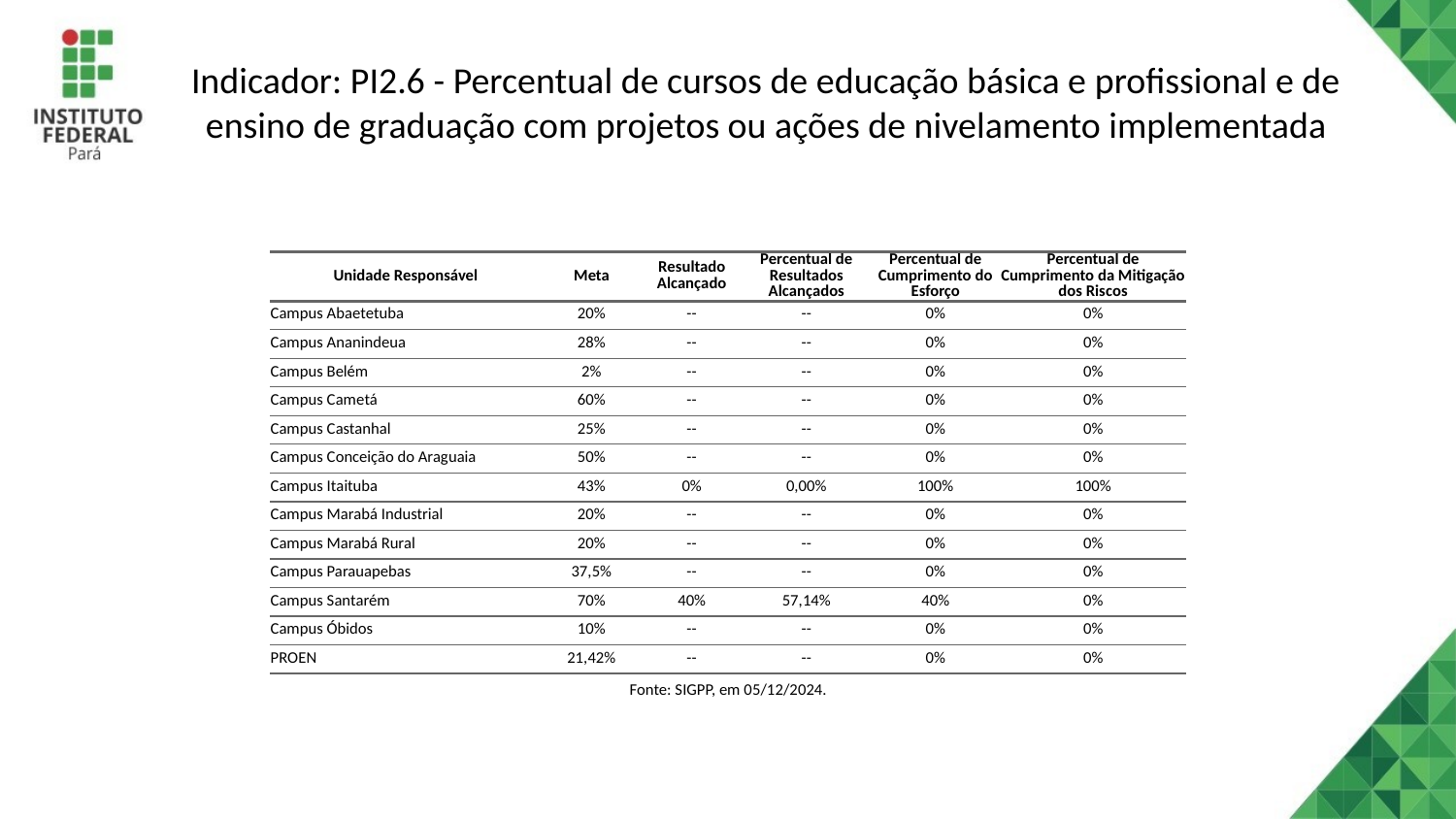

# Indicador: PI2.6 - Percentual de cursos de educação básica e profissional e de ensino de graduação com projetos ou ações de nivelamento implementada
| Unidade Responsável | Meta | Resultado Alcançado | Percentual de Resultados Alcançados | Percentual de Cumprimento do Esforço | Percentual de Cumprimento da Mitigação dos Riscos |
| --- | --- | --- | --- | --- | --- |
| Campus Abaetetuba | 20% | -- | -- | 0% | 0% |
| Campus Ananindeua | 28% | -- | -- | 0% | 0% |
| Campus Belém | 2% | -- | -- | 0% | 0% |
| Campus Cametá | 60% | -- | -- | 0% | 0% |
| Campus Castanhal | 25% | -- | -- | 0% | 0% |
| Campus Conceição do Araguaia | 50% | -- | -- | 0% | 0% |
| Campus Itaituba | 43% | 0% | 0,00% | 100% | 100% |
| Campus Marabá Industrial | 20% | -- | -- | 0% | 0% |
| Campus Marabá Rural | 20% | -- | -- | 0% | 0% |
| Campus Parauapebas | 37,5% | -- | -- | 0% | 0% |
| Campus Santarém | 70% | 40% | 57,14% | 40% | 0% |
| Campus Óbidos | 10% | -- | -- | 0% | 0% |
| PROEN | 21,42% | -- | -- | 0% | 0% |
| Fonte: SIGPP, em 05/12/2024. | Fonte: SIGPP, em 05/12/2024. | Fonte: SIGPP, em 05/12/2024. | Fonte: SIGPP, em 05/12/2024. | Fonte: SIGPP, em 05/12/2024. | Fonte: SIGPP, em 05/12/2024. |